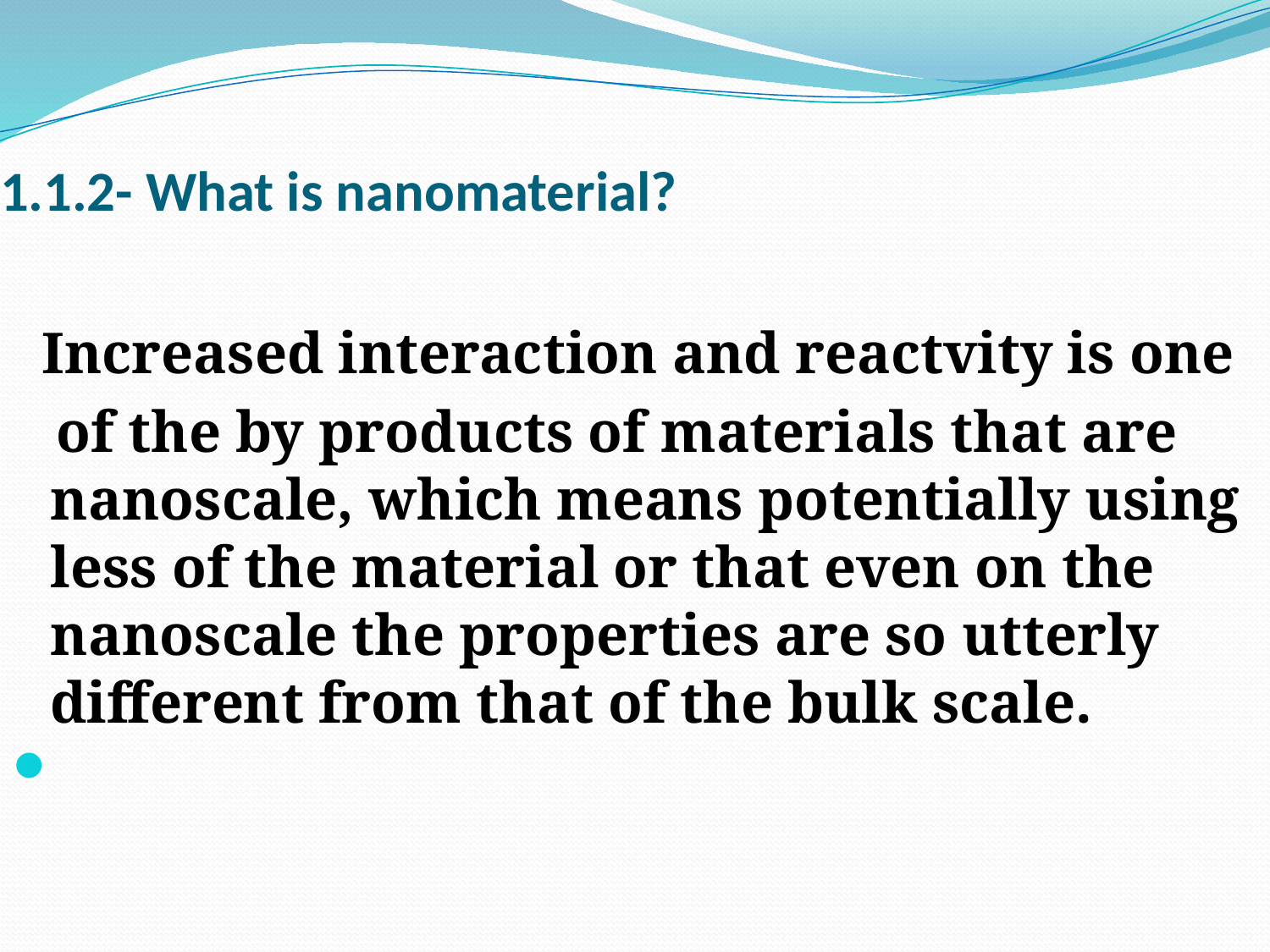

# 1.1.2- What is nanomaterial?

  Increased interaction and reactvity is one
   of the by products of materials that are nanoscale, which means potentially using less of the material or that even on the nanoscale the properties are so utterly different from that of the bulk scale.